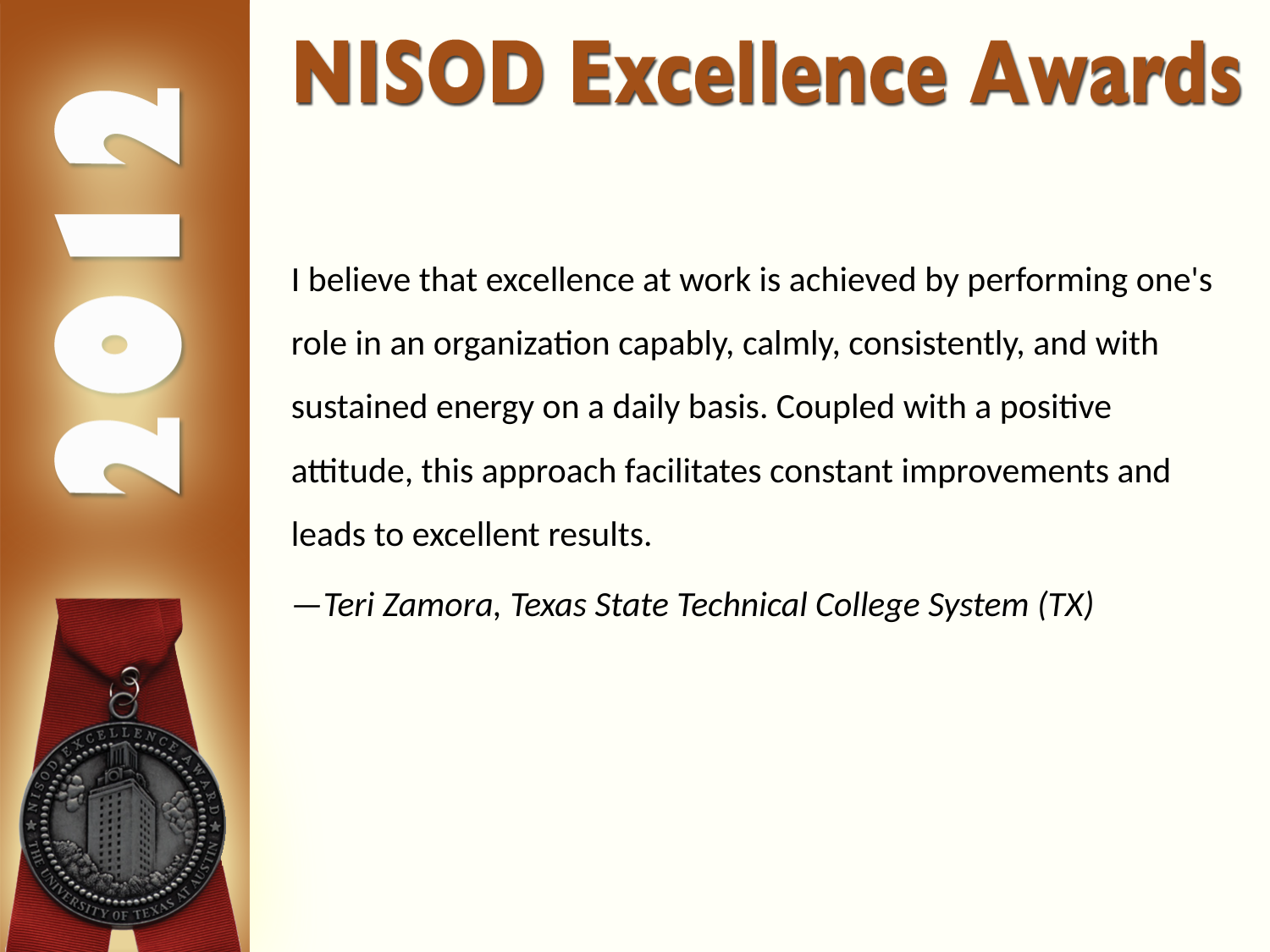

I believe that excellence at work is achieved by performing one's role in an organization capably, calmly, consistently, and with sustained energy on a daily basis. Coupled with a positive attitude, this approach facilitates constant improvements and leads to excellent results.
—Teri Zamora, Texas State Technical College System (TX)